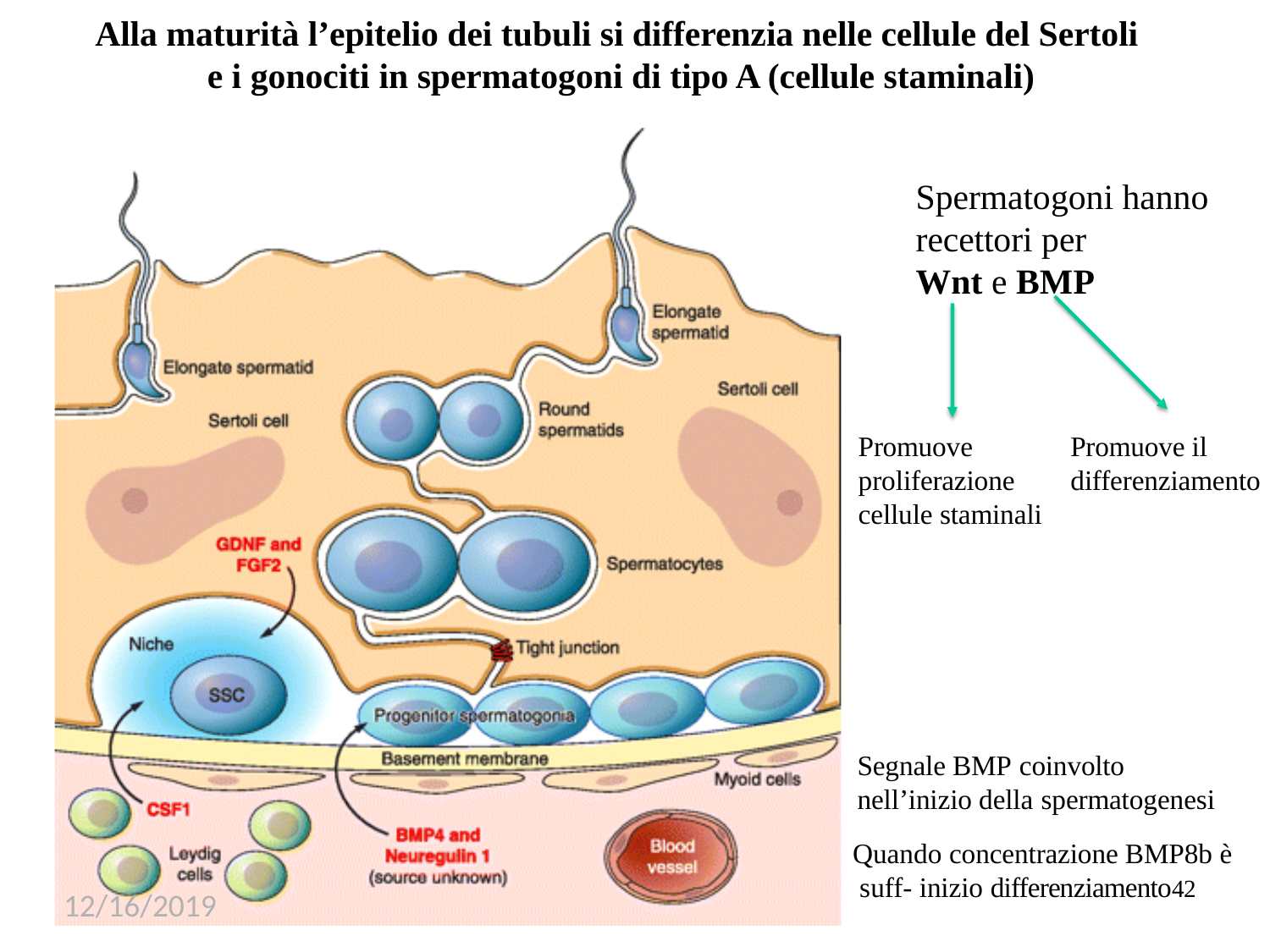

# Alla maturità l’epitelio dei tubuli si differenzia nelle cellule del Sertoli e i gonociti in spermatogoni di tipo A (cellule staminali)

Spermatogoni hanno
recettori per
Wnt e BMP

Promuove  proliferazione  cellule staminali
Promuove il  differenziamento
Segnale BMP coinvolto
nell’inizio della spermatogenesi
Quando concentrazione BMP8b è  suff- inizio differenziamento42
12/16/2019
42